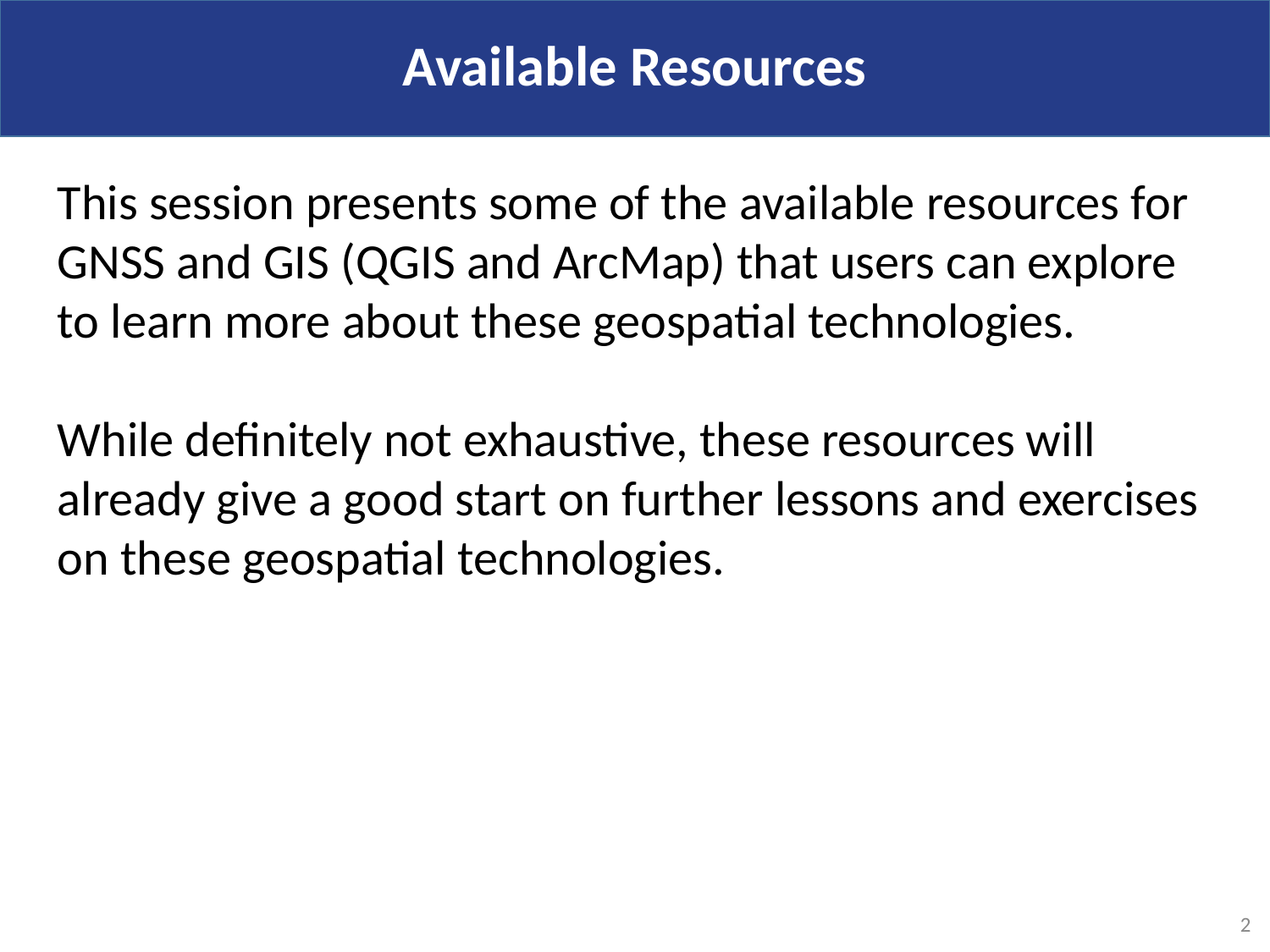

Available Resources
This session presents some of the available resources for GNSS and GIS (QGIS and ArcMap) that users can explore to learn more about these geospatial technologies.

While definitely not exhaustive, these resources will already give a good start on further lessons and exercises on these geospatial technologies.
2